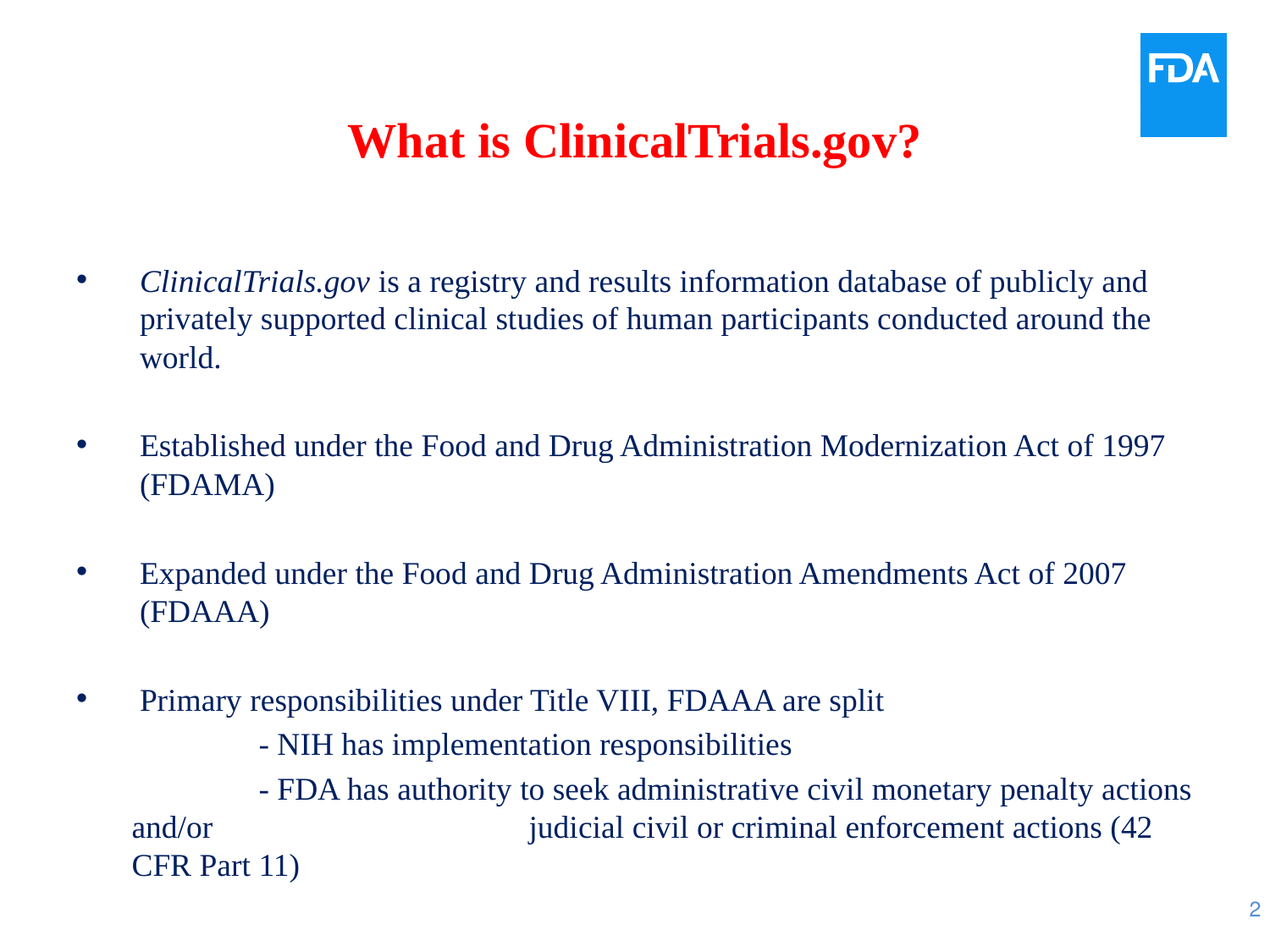

# What is ClinicalTrials.gov?
ClinicalTrials.gov is a registry and results information database of publicly and privately supported clinical studies of human participants conducted around the world.

Established under the Food and Drug Administration Modernization Act of 1997 (FDAMA)

Expanded under the Food and Drug Administration Amendments Act of 2007 (FDAAA)

Primary responsibilities under Title VIII, FDAAA are split
	- NIH has implementation responsibilities
	- FDA has authority to seek administrative civil monetary penalty actions and/or                              	  judicial civil or criminal enforcement actions (42 CFR Part 11)